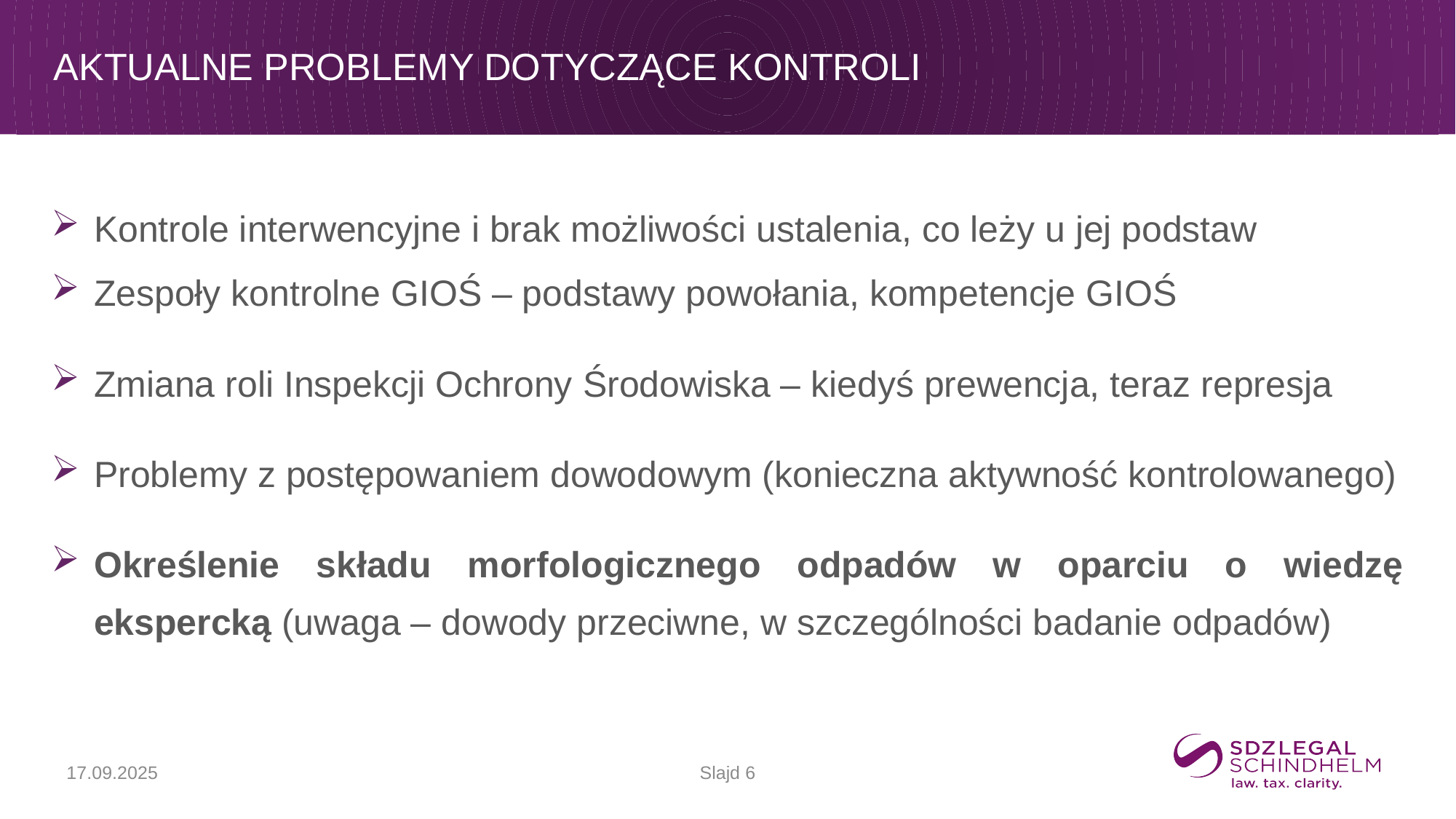

# Aktualne problemy dotyczące kontroli
Kontrole interwencyjne i brak możliwości ustalenia, co leży u jej podstaw
Zespoły kontrolne GIOŚ – podstawy powołania, kompetencje GIOŚ

Zmiana roli Inspekcji Ochrony Środowiska – kiedyś prewencja, teraz represja

Problemy z postępowaniem dowodowym (konieczna aktywność kontrolowanego)

Określenie składu morfologicznego odpadów w oparciu o wiedzę ekspercką (uwaga – dowody przeciwne, w szczególności badanie odpadów)

Slajd 6
17.09.2025